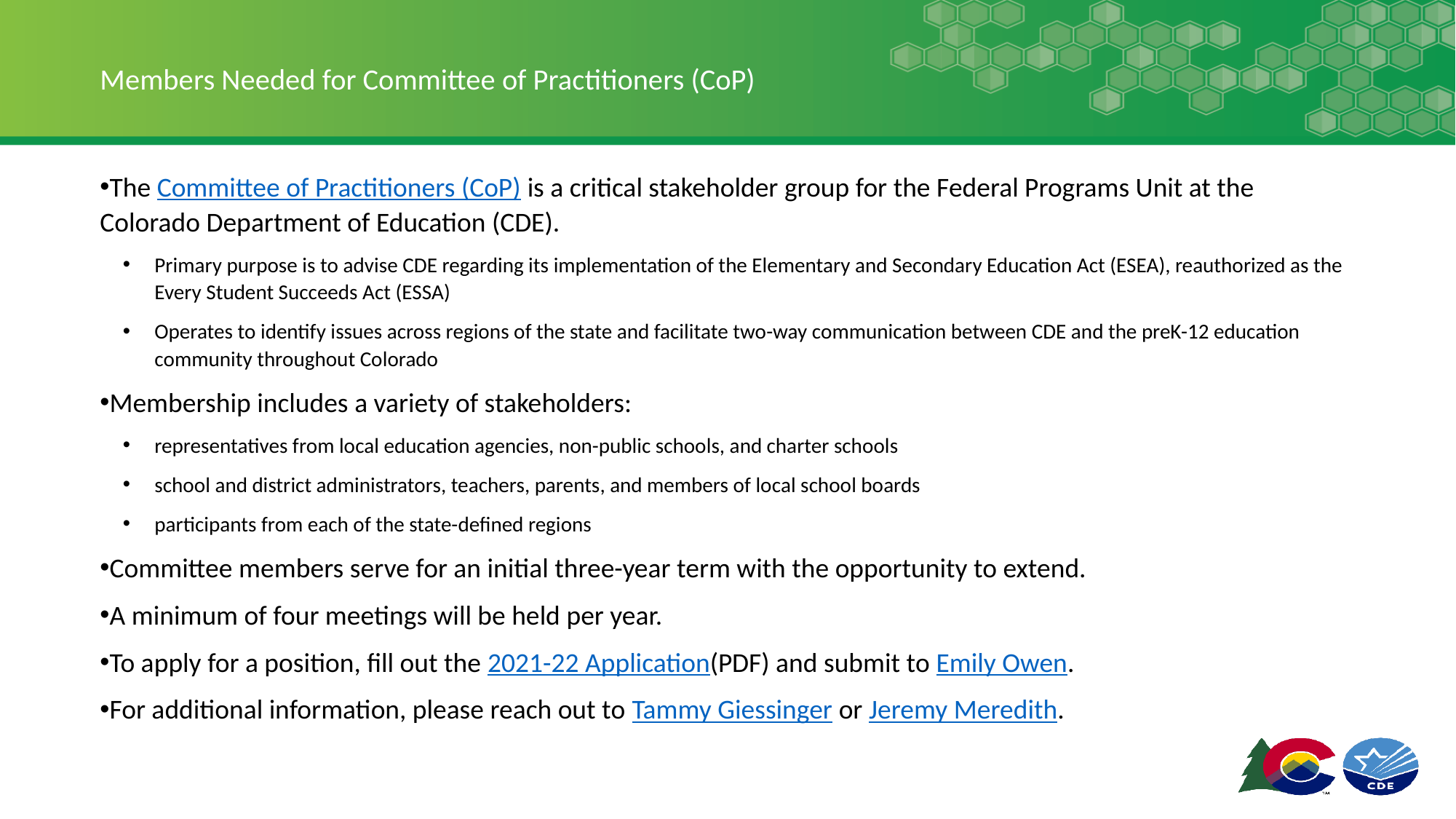

# Members Needed for Committee of Practitioners (CoP)
The Committee of Practitioners (CoP) is a critical stakeholder group for the Federal Programs Unit at the Colorado Department of Education (CDE).
Primary purpose is to advise CDE regarding its implementation of the Elementary and Secondary Education Act (ESEA), reauthorized as the Every Student Succeeds Act (ESSA)
Operates to identify issues across regions of the state and facilitate two-way communication between CDE and the preK-12 education community throughout Colorado
Membership includes a variety of stakeholders:
representatives from local education agencies, non-public schools, and charter schools
school and district administrators, teachers, parents, and members of local school boards
participants from each of the state-defined regions
Committee members serve for an initial three-year term with the opportunity to extend.
A minimum of four meetings will be held per year.
To apply for a position, fill out the 2021-22 Application(PDF) and submit to Emily Owen.
For additional information, please reach out to Tammy Giessinger or Jeremy Meredith.